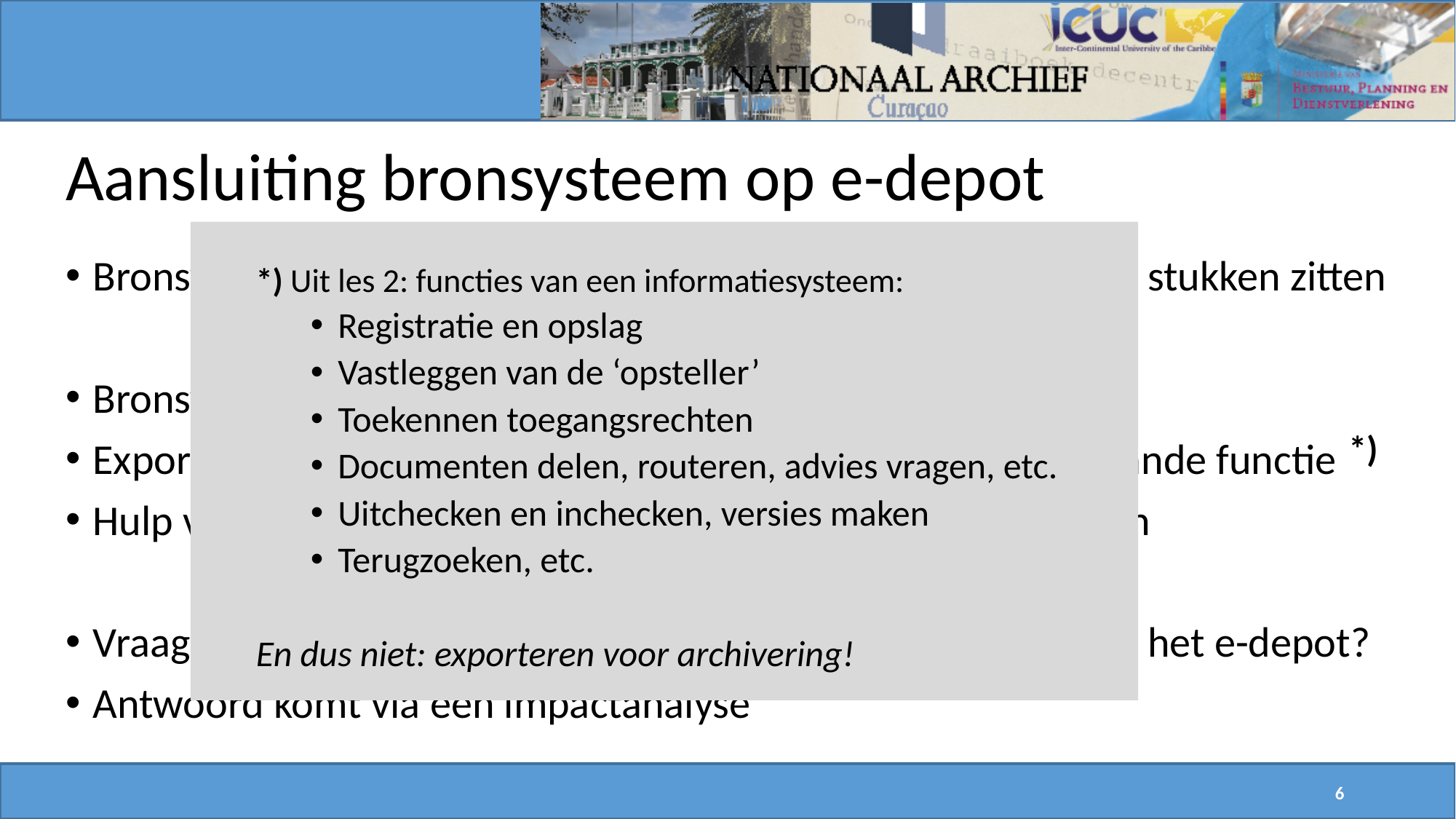

# Aansluiting bronsysteem op e-depot
*) Uit les 2: functies van een informatiesysteem:
Registratie en opslag
Vastleggen van de ‘opsteller’
Toekennen toegangsrechten
Documenten delen, routeren, advies vragen, etc.
Uitchecken en inchecken, versies maken
Terugzoeken, etc.

En dus niet: exporteren voor archivering!
Bronsysteem = informatiesysteem waarin de over te brengen stukken zitten

Bronsystemen zijn ontwikkeld om informatie in op te slaan
Exporteren voor overdracht naar e-depot is vaak geen bestaande functie
Hulp van leverancier is nodig om export-functie toe te voegen

Vraag:  Wat is er nodig om het bronsysteem aan te sluiten op het e-depot?
Antwoord komt via een impactanalyse
*)
6